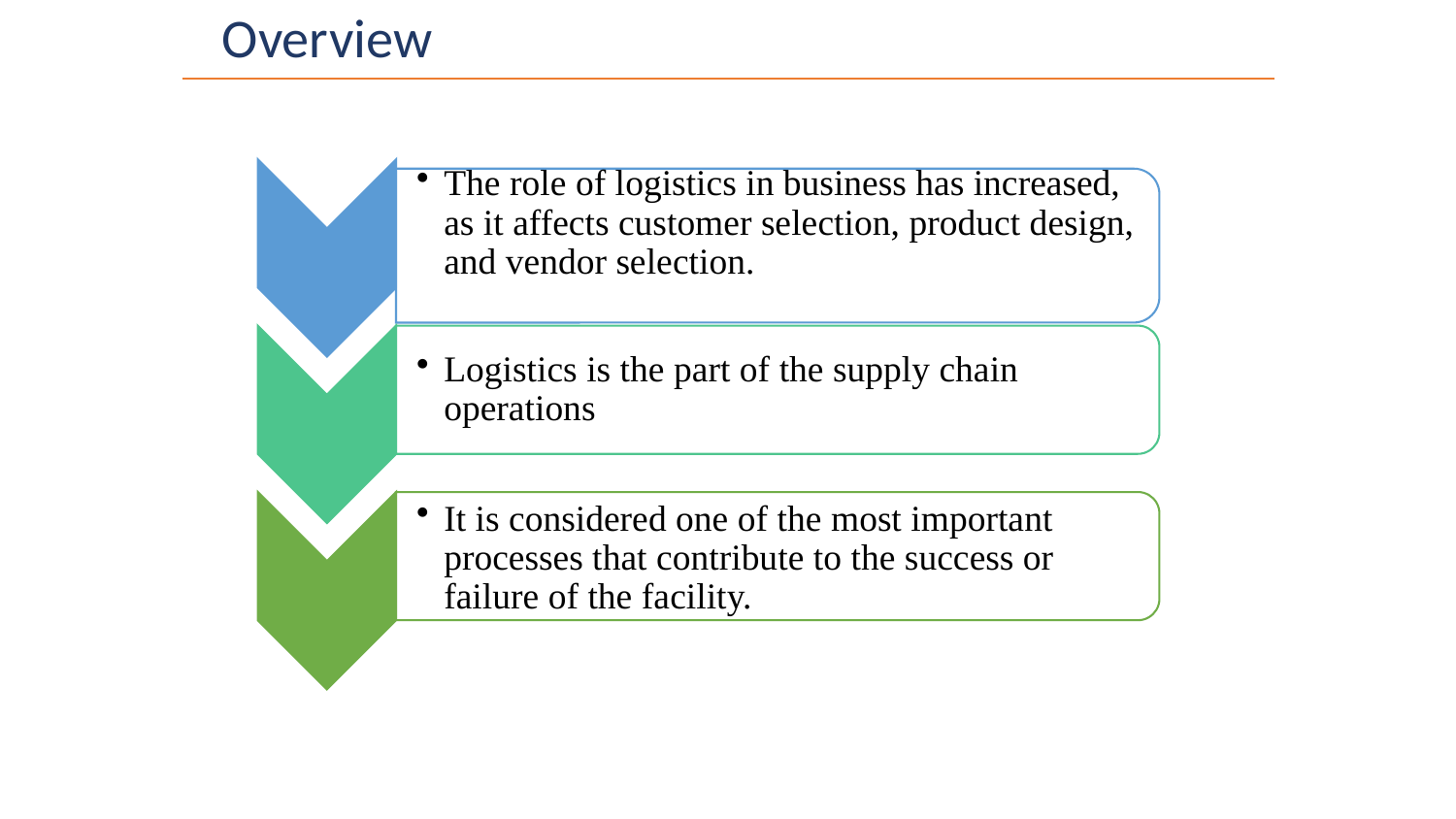

Overview

The role of logistics in business has increased, as it affects customer selection, product design, and vendor selection.

Logistics is the part of the supply chain operations

It is considered one of the most important processes that contribute to the success or failure of the facility.